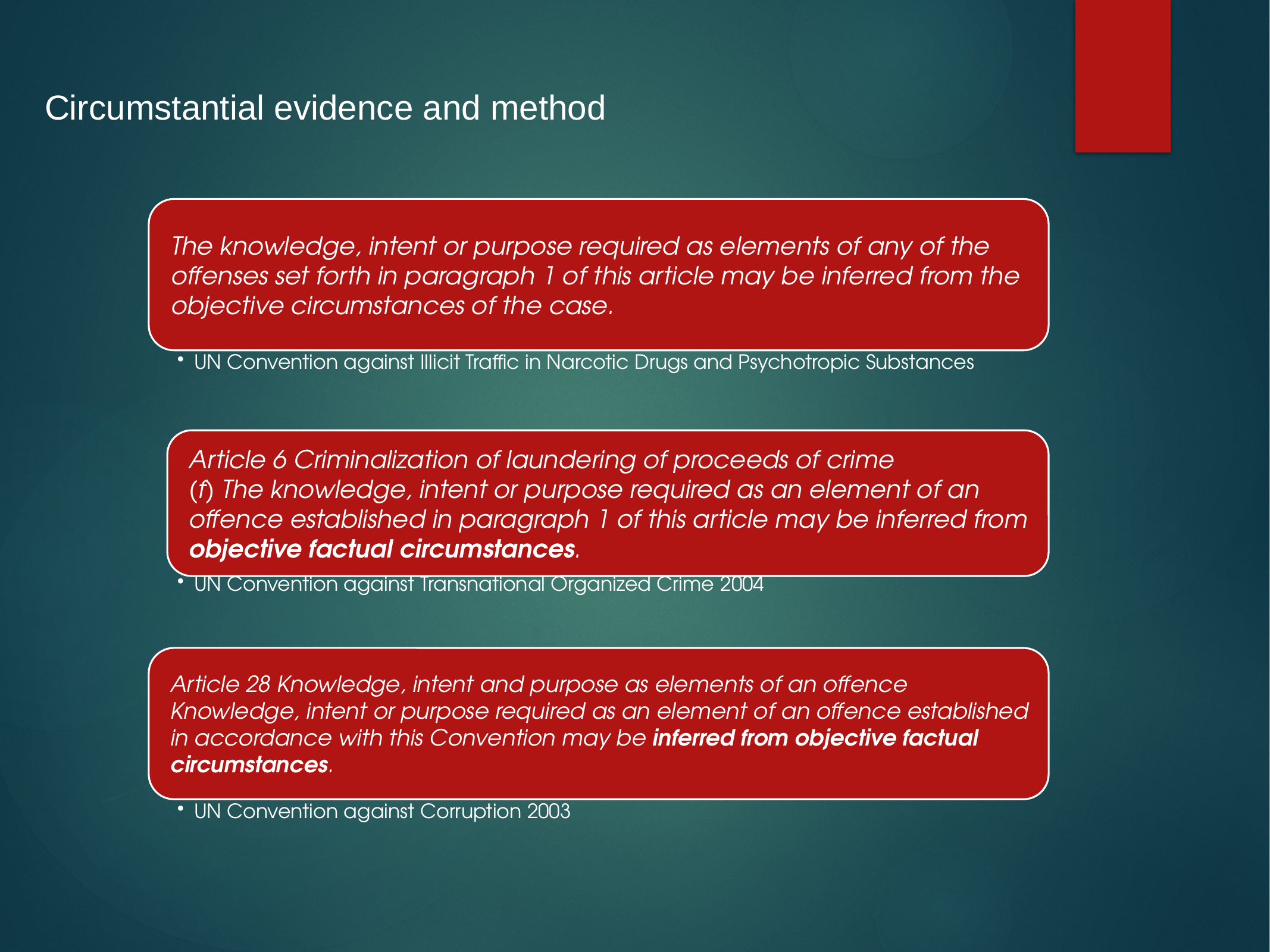

# Circumstantial evidence and method

The knowledge, intent or purpose required as elements of any of the offenses set forth in paragraph 1 of this article may be inferred from the objective circumstances of the case.
UN Convention against Illicit Traffic in Narcotic Drugs and Psychotropic Substances
Article 6 Criminalization of laundering of proceeds of crime
(f) The knowledge, intent or purpose required as an element of an offence established in paragraph 1 of this article may be inferred from objective factual circumstances.
UN Convention against Transnational Organized Crime 2004
Article 28 Knowledge, intent and purpose as elements of an offence
Knowledge, intent or purpose required as an element of an offence established in accordance with this Convention may be inferred from objective factual circumstances.
UN Convention against Corruption 2003